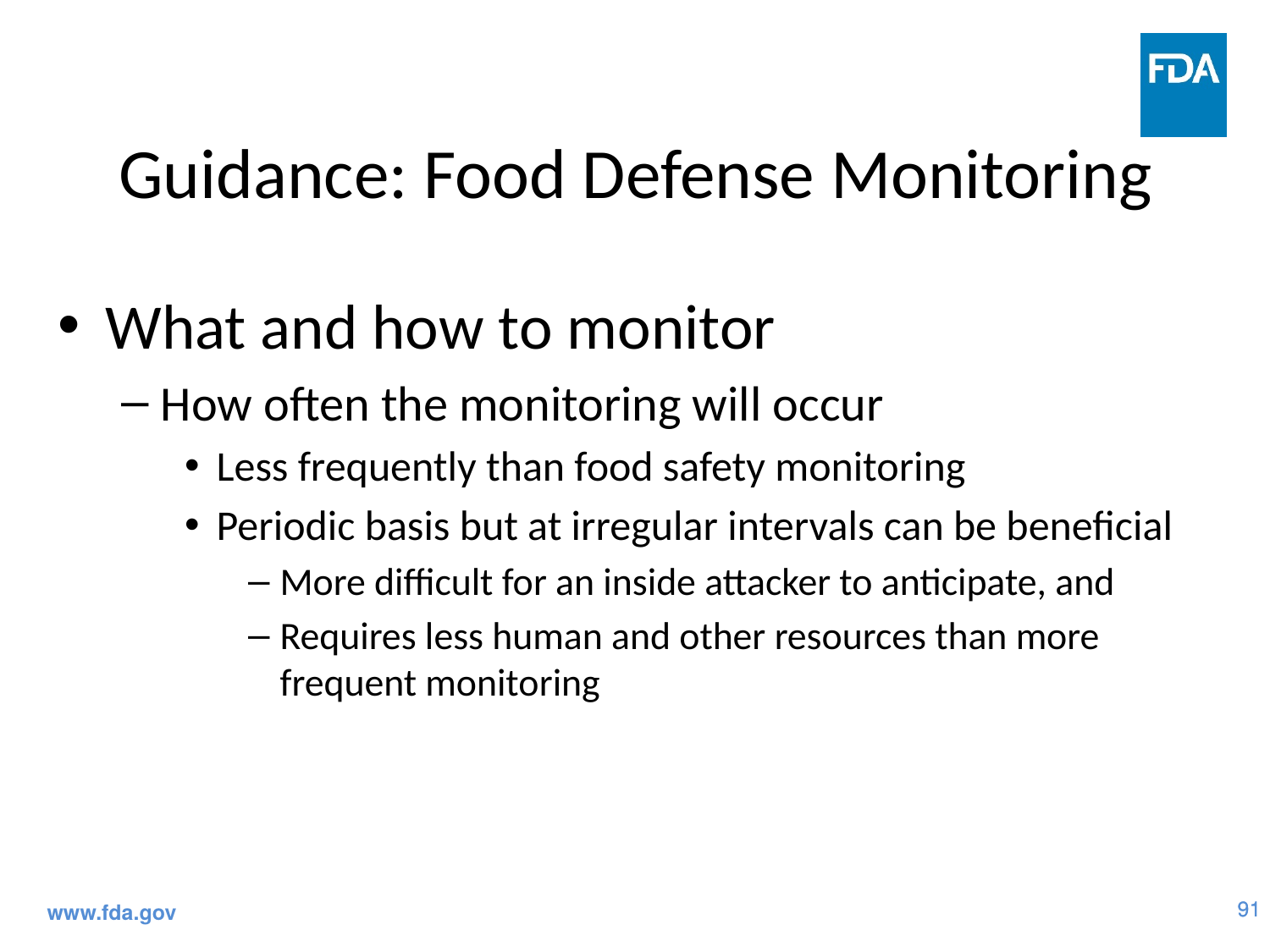

# Guidance: Food Defense Monitoring
What and how to monitor
How often the monitoring will occur
Less frequently than food safety monitoring
Periodic basis but at irregular intervals can be beneficial
More difficult for an inside attacker to anticipate, and
Requires less human and other resources than more frequent monitoring
www.fda.gov